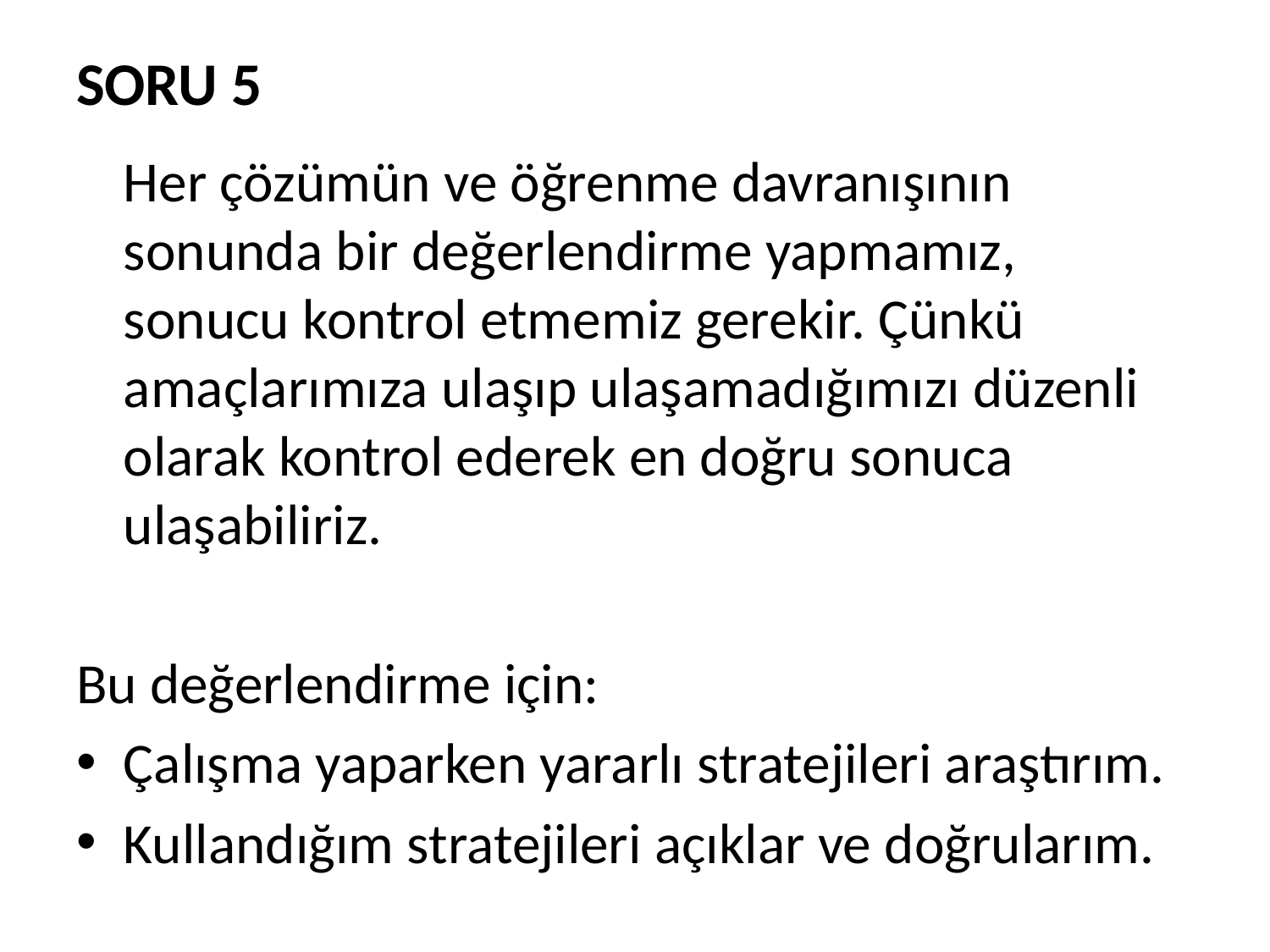

# SORU 5
	Her çözümün ve öğrenme davranışının sonunda bir değerlendirme yapmamız, sonucu kontrol etmemiz gerekir. Çünkü amaçlarımıza ulaşıp ulaşamadığımızı düzenli olarak kontrol ederek en doğru sonuca ulaşabiliriz.

Bu değerlendirme için:
Çalışma yaparken yararlı stratejileri araştırım.
Kullandığım stratejileri açıklar ve doğrularım.